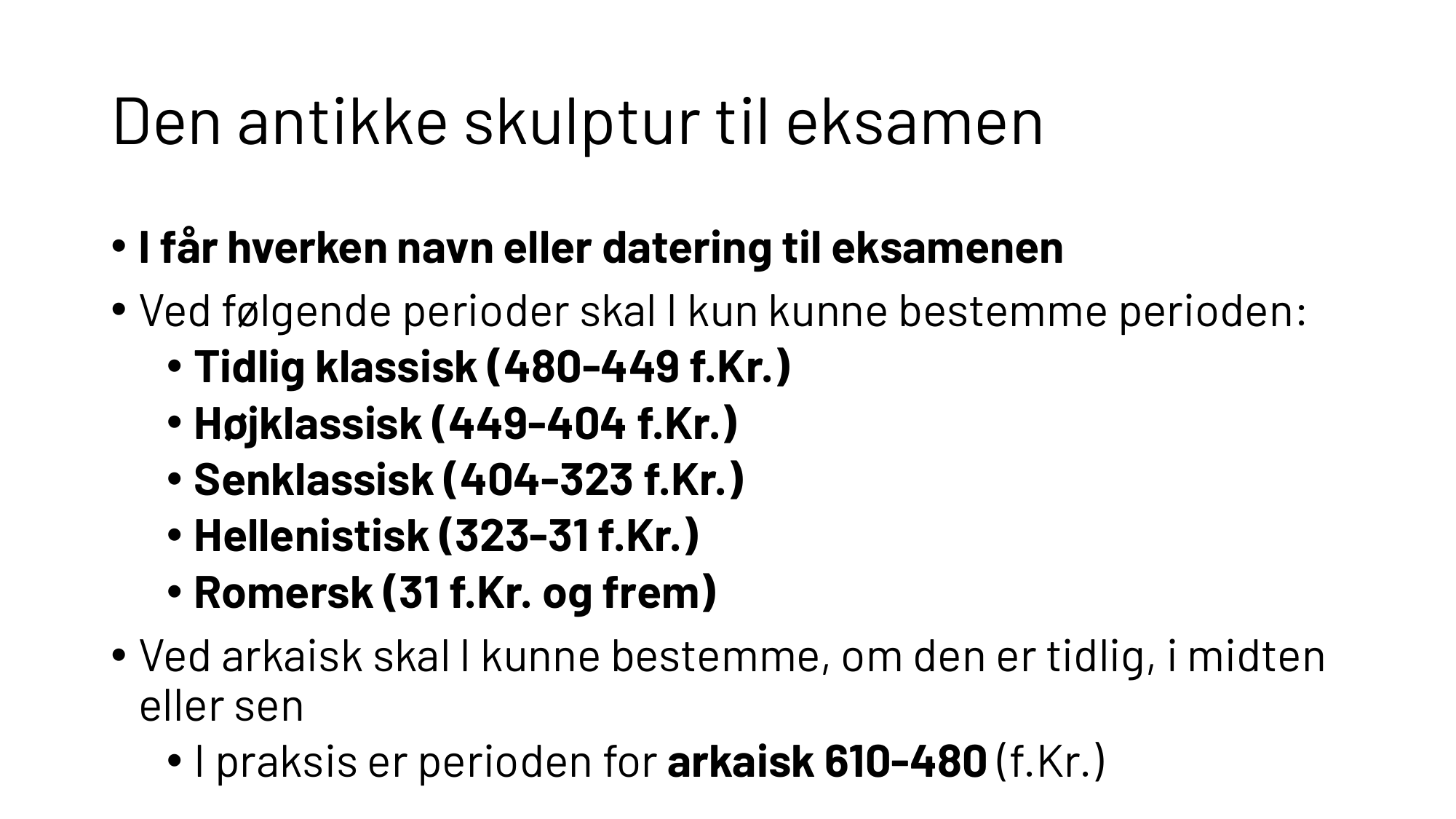

# Den antikke skulptur til eksamen
I får hverken navn eller datering til eksamenen
Ved følgende perioder skal I kun kunne bestemme perioden:
Tidlig klassisk (480-449 f.Kr.)
Højklassisk (449-404 f.Kr.)
Senklassisk (404-323 f.Kr.)
Hellenistisk (323-31 f.Kr.)
Romersk (31 f.Kr. og frem)
Ved arkaisk skal I kunne bestemme, om den er tidlig, i midten eller sen
I praksis er perioden for arkaisk 610-480 (f.Kr.)